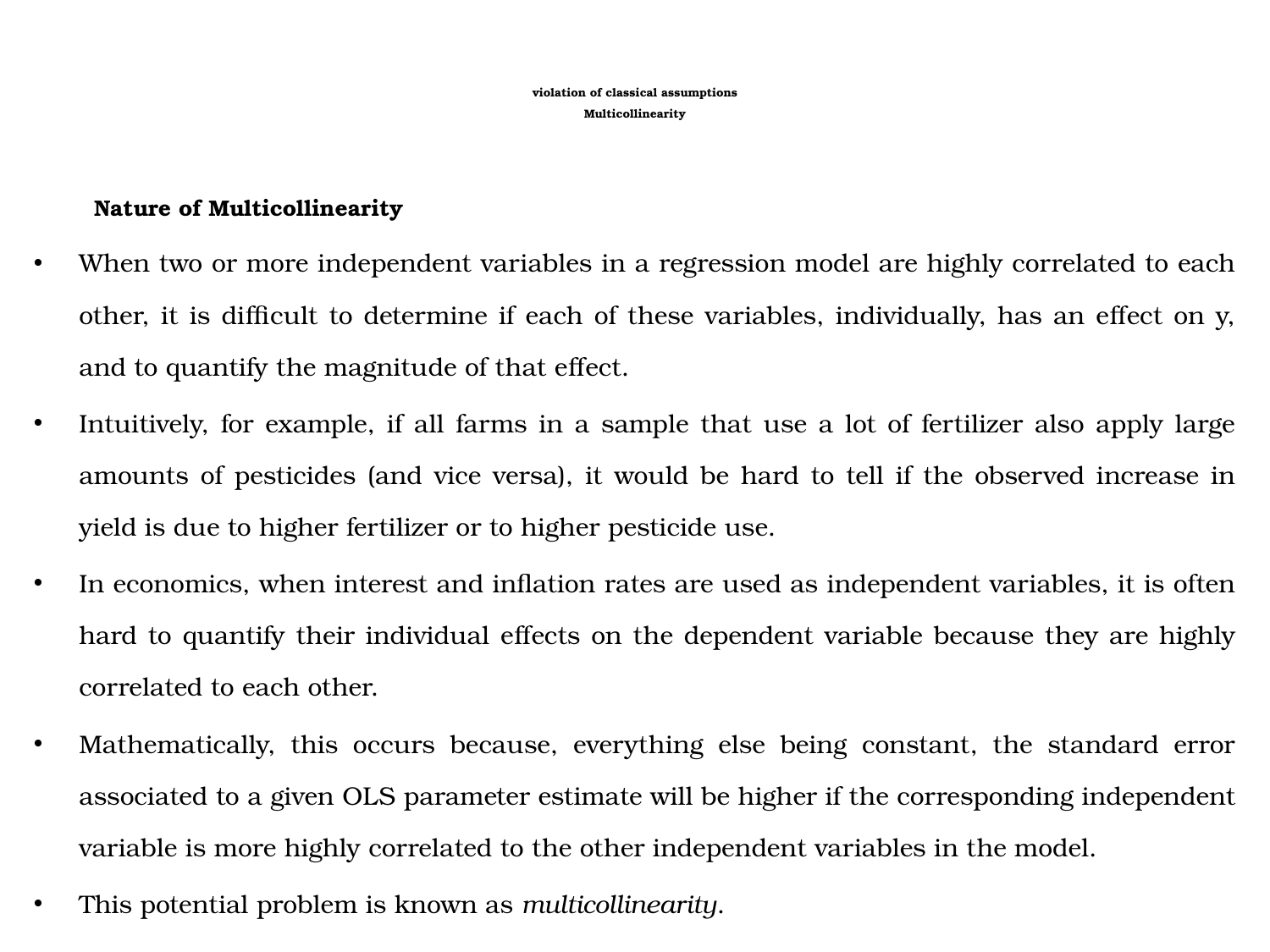

# violation of classical assumptions Multicollinearity
Nature of Multicollinearity
When two or more independent variables in a regression model are highly correlated to each other, it is difficult to determine if each of these variables, individually, has an effect on y, and to quantify the magnitude of that effect.
Intuitively, for example, if all farms in a sample that use a lot of fertilizer also apply large amounts of pesticides (and vice versa), it would be hard to tell if the observed increase in yield is due to higher fertilizer or to higher pesticide use.
In economics, when interest and inflation rates are used as independent variables, it is often hard to quantify their individual effects on the dependent variable because they are highly correlated to each other.
Mathematically, this occurs because, everything else being constant, the standard error associated to a given OLS parameter estimate will be higher if the corresponding independent variable is more highly correlated to the other independent variables in the model.
This potential problem is known as multicollinearity.